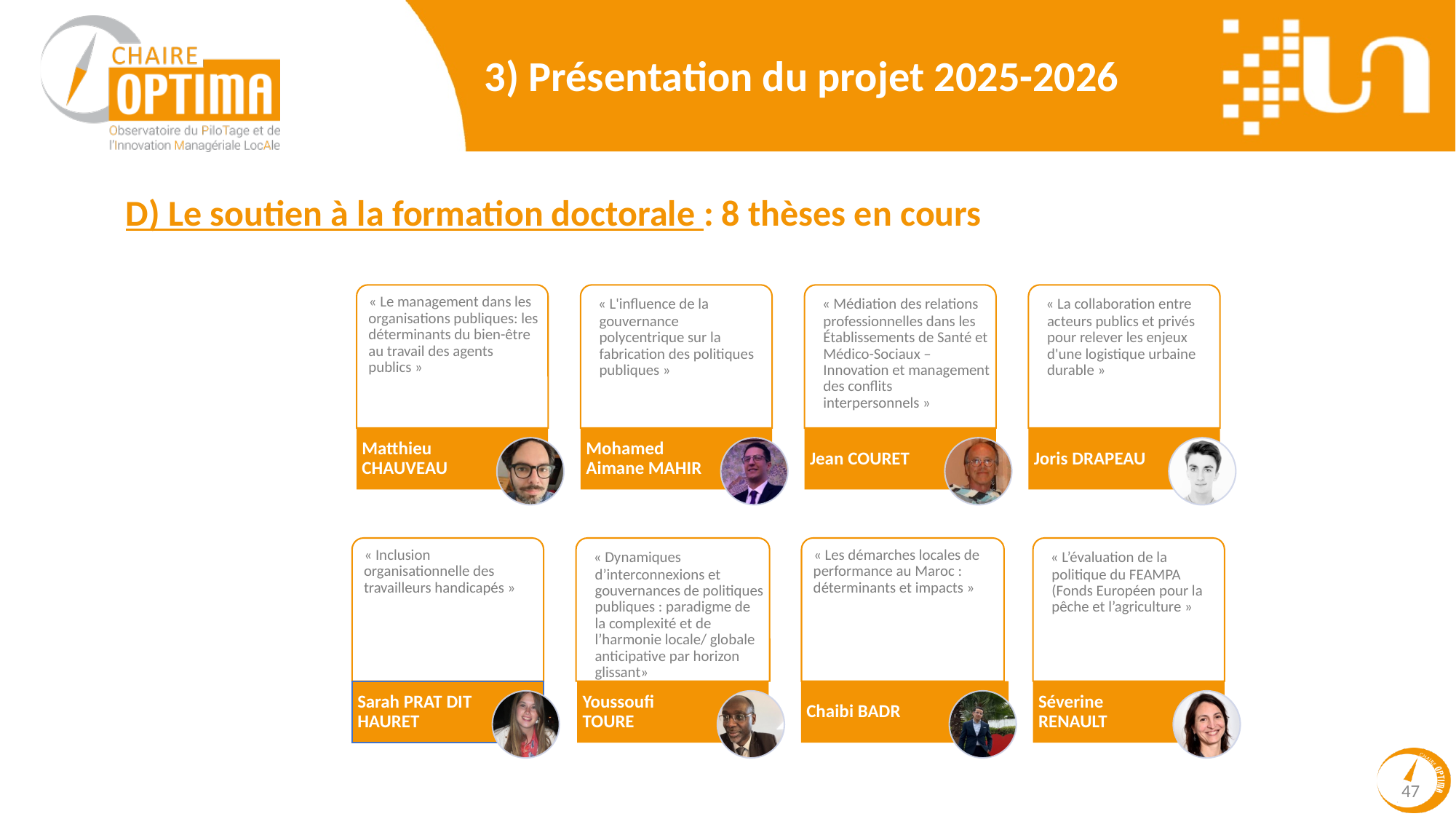

3) Présentation du projet 2025-2026
D) Le soutien à la formation doctorale : 8 thèses en cours
  « Le management dans les organisations publiques: les déterminants du bien-être au travail des agents publics »
Matthieu CHAUVEAU
   « L'influence de la gouvernance polycentrique sur la fabrication des politiques publiques »

Mohamed Aimane MAHIR
   « Médiation des relations professionnelles dans les Établissements de Santé et Médico-Sociaux – Innovation et management des conflits interpersonnels »

Jean COURET
   « La collaboration entre acteurs publics et privés pour relever les enjeux d'une logistique urbaine durable »
Joris DRAPEAU
  « Inclusion organisationnelle des travailleurs handicapés »
Sarah PRAT DIT HAURET
   « Dynamiques d’interconnexions et gouvernances de politiques publiques : paradigme de la complexité et de l’harmonie locale/ globale anticipative par horizon glissant»
Youssoufi TOURE
  « Les démarches locales de performance au Maroc : déterminants et impacts »
Chaibi BADR
   « L’évaluation de la politique du FEAMPA (Fonds Européen pour la pêche et l’agriculture »
Séverine RENAULT
47